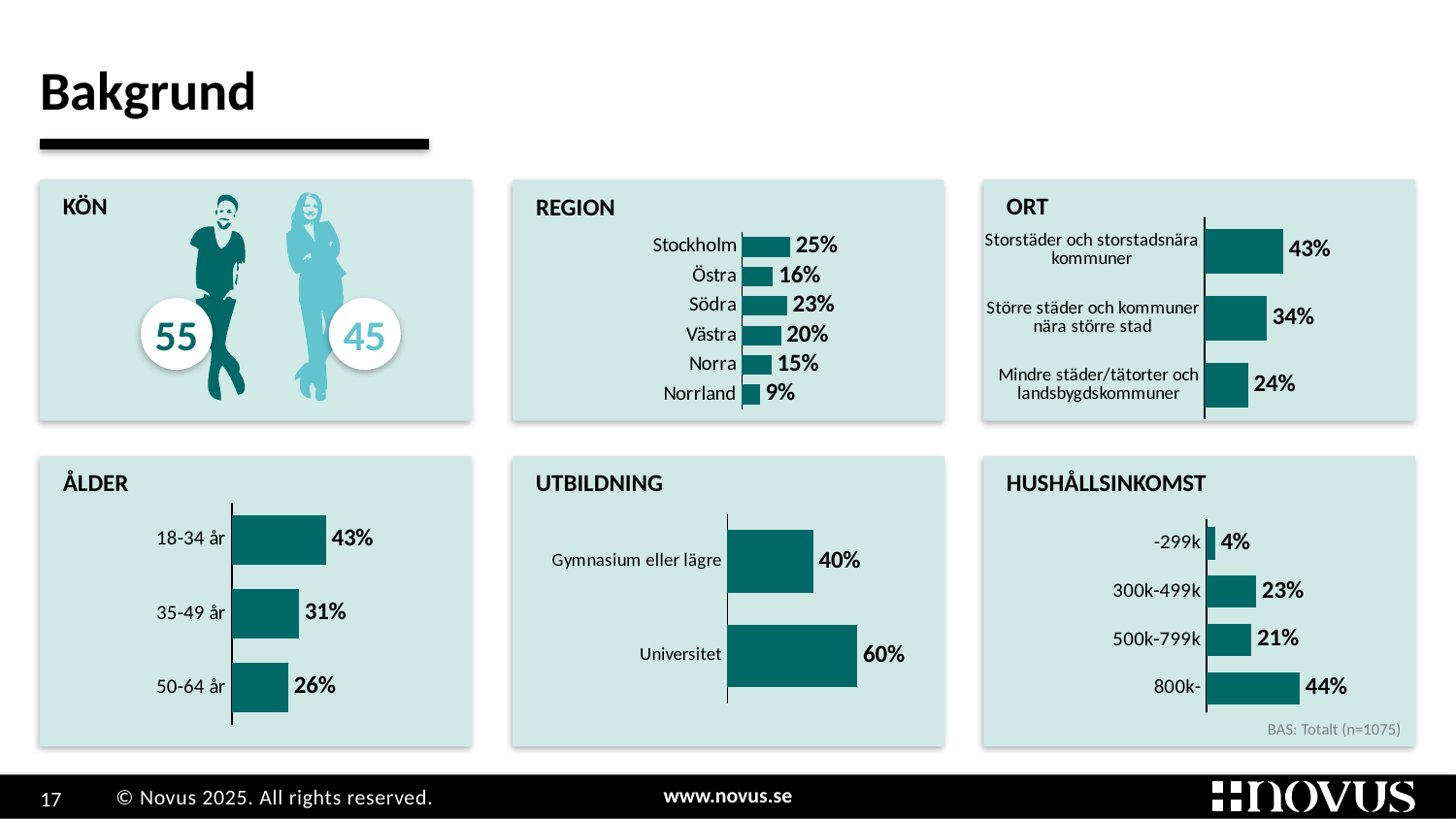

Bakgrund
KÖN
ORT
REGION

### Chart

| Category | tot |
|---|---|
| Storstäder och storstadsnära kommuner | 0.426874373060743 |
| Större städer och kommuner nära större stad | 0.3371140453882361 |
| Mindre städer/tätorter och landsbygdskommuner | 0.23601158155102614 |

### Chart

| Category | tot |
|---|---|
| Stockholm | 0.25002318683119745 |
| Östra | 0.16128590562722958 |
| Södra | 0.23345499403123576 |
| Västra | 0.20212398493173442 |
| Norra | 0.15311192857860786 |
| Norrland | 0.0928239405198866 |
55
45
ÅLDER
UTBILDNING
HUSHÅLLSINKOMST

### Chart

| Category | tot |
|---|---|
| 18-34 år | 0.432272562969038 |
| 35-49 år | 0.30773463367884546 |
| 50-64 år | 0.2599928033521222 |

### Chart

| Category | tot |
|---|---|
| Gymnasium eller lägre | 0.3970964875826076 |
| Universitet | 0.6021299567298066 |

### Chart

| Category | tot |
|---|---|
| -299k | 0.03999680598138391 |
| 300k-499k | 0.2329715564904605 |
| 500k-799k | 0.21020850518162093 |
| 800k- | 0.43821465493984285 |
BAS: Totalt (n=1075)